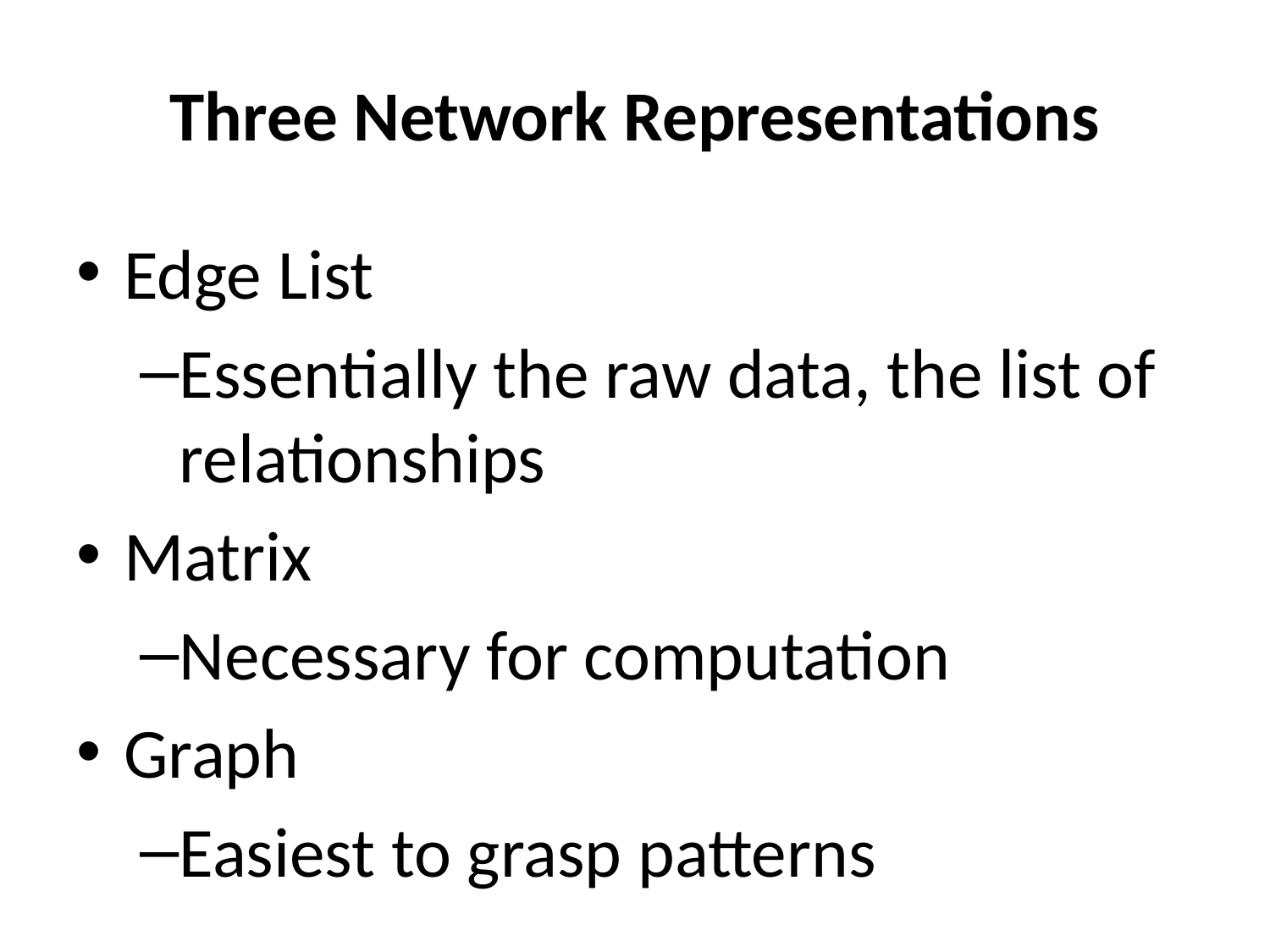

# Three Network Representations
Edge List
Essentially the raw data, the list of relationships
Matrix
Necessary for computation
Graph
Easiest to grasp patterns